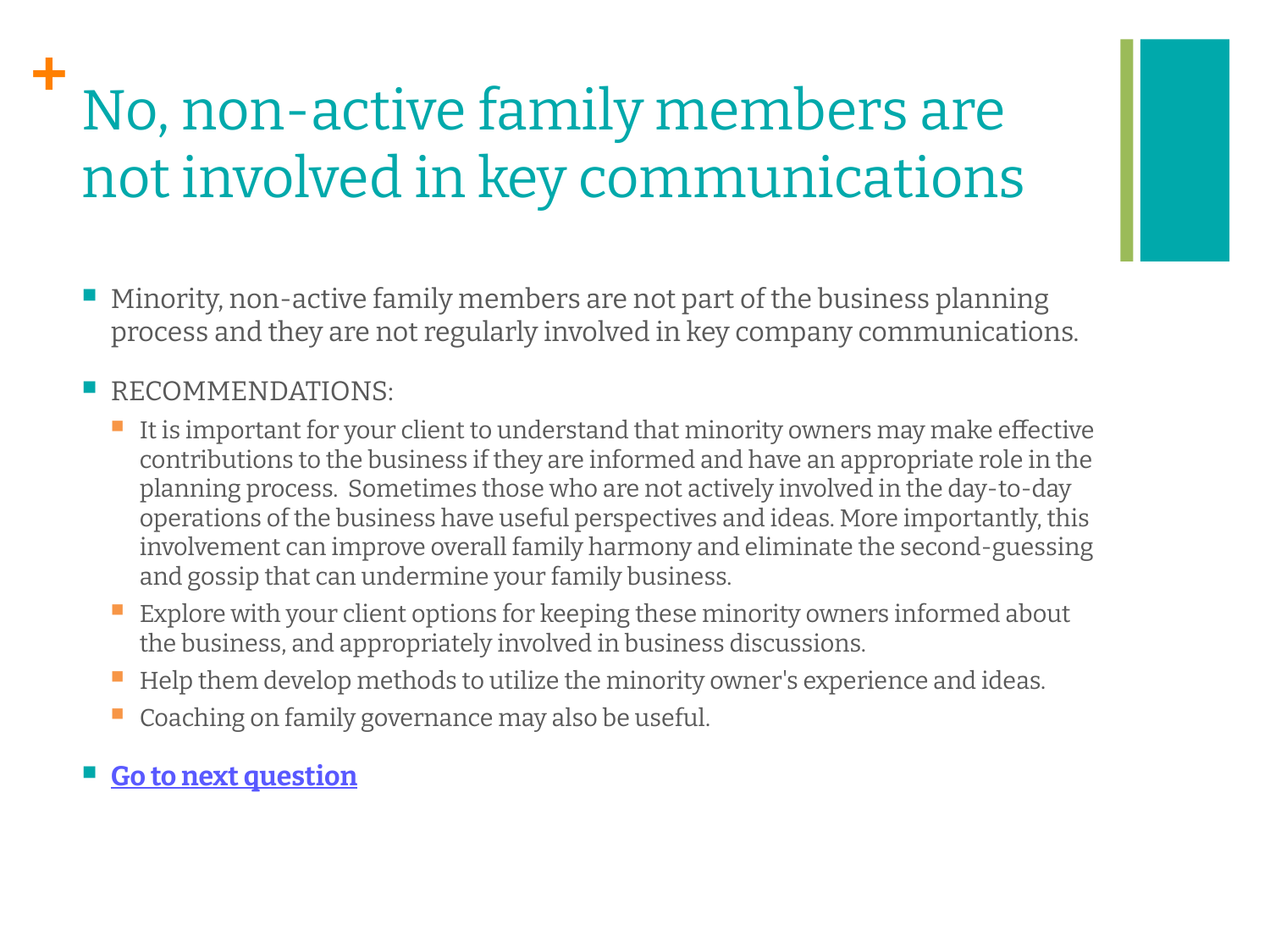

# No, non-active family members are not involved in key communications
Minority, non-active family members are not part of the business planning process and they are not regularly involved in key company communications.
RECOMMENDATIONS:
It is important for your client to understand that minority owners may make effective contributions to the business if they are informed and have an appropriate role in the planning process.  Sometimes those who are not actively involved in the day-to-day operations of the business have useful perspectives and ideas. More importantly, this involvement can improve overall family harmony and eliminate the second-guessing and gossip that can undermine your family business.
Explore with your client options for keeping these minority owners informed about the business, and appropriately involved in business discussions.
Help them develop methods to utilize the minority owner's experience and ideas.
Coaching on family governance may also be useful.
Go to next question